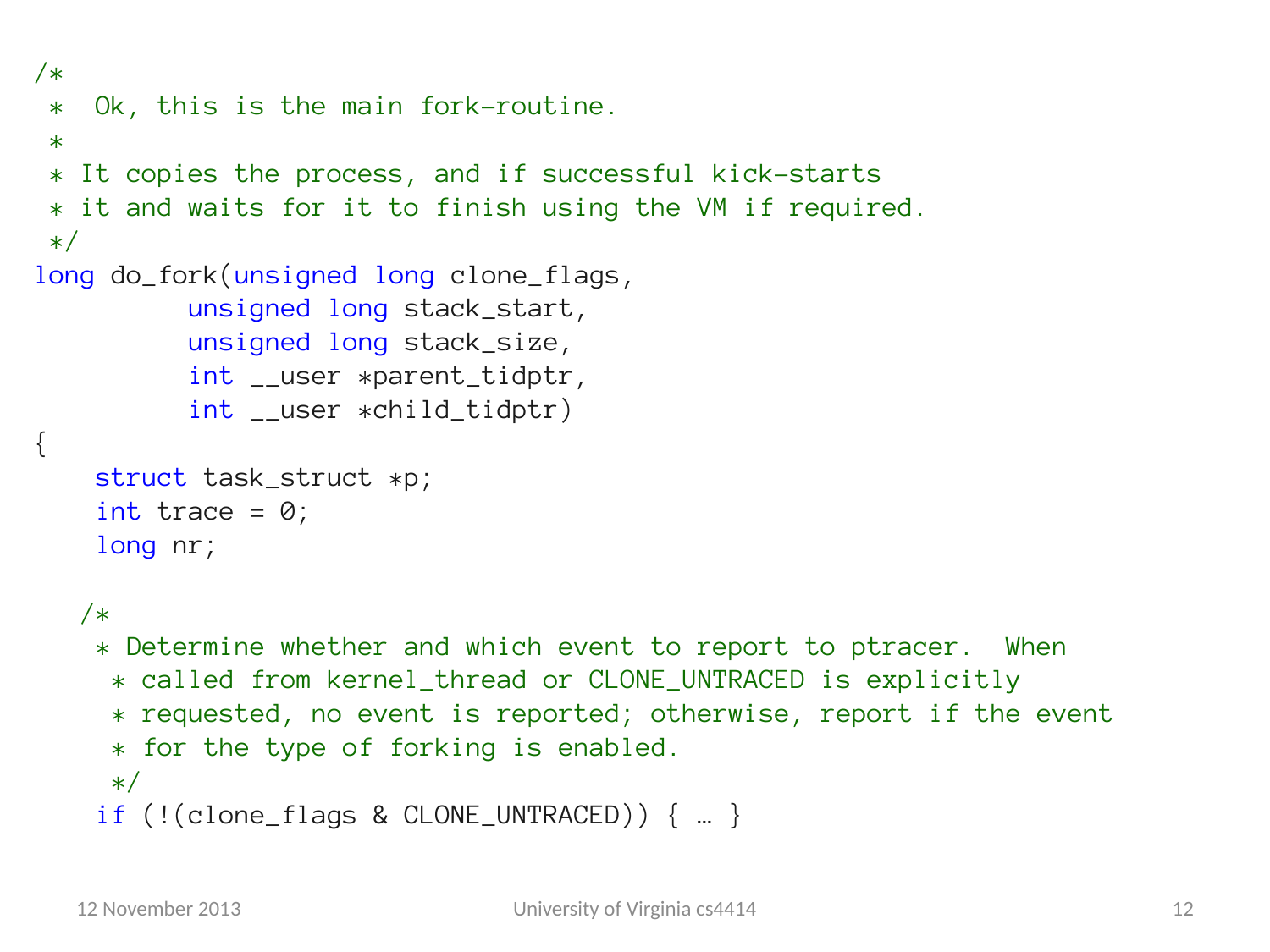

/*
 *  Ok, this is the main fork-routine.
 *
 * It copies the process, and if successful kick-starts
 * it and waits for it to finish using the VM if required.
 */
long do_fork(unsigned long clone_flags,
          unsigned long stack_start,
          unsigned long stack_size,
          int __user *parent_tidptr,
          int __user *child_tidptr)
{
    struct task_struct *p;
    int trace = 0;
    long nr;

   /*
    * Determine whether and which event to report to ptracer.  When
     * called from kernel_thread or CLONE_UNTRACED is explicitly
     * requested, no event is reported; otherwise, report if the event
     * for the type of forking is enabled.
     */
    if (!(clone_flags & CLONE_UNTRACED)) { … }

12 November 2013
University of Virginia cs4414
12